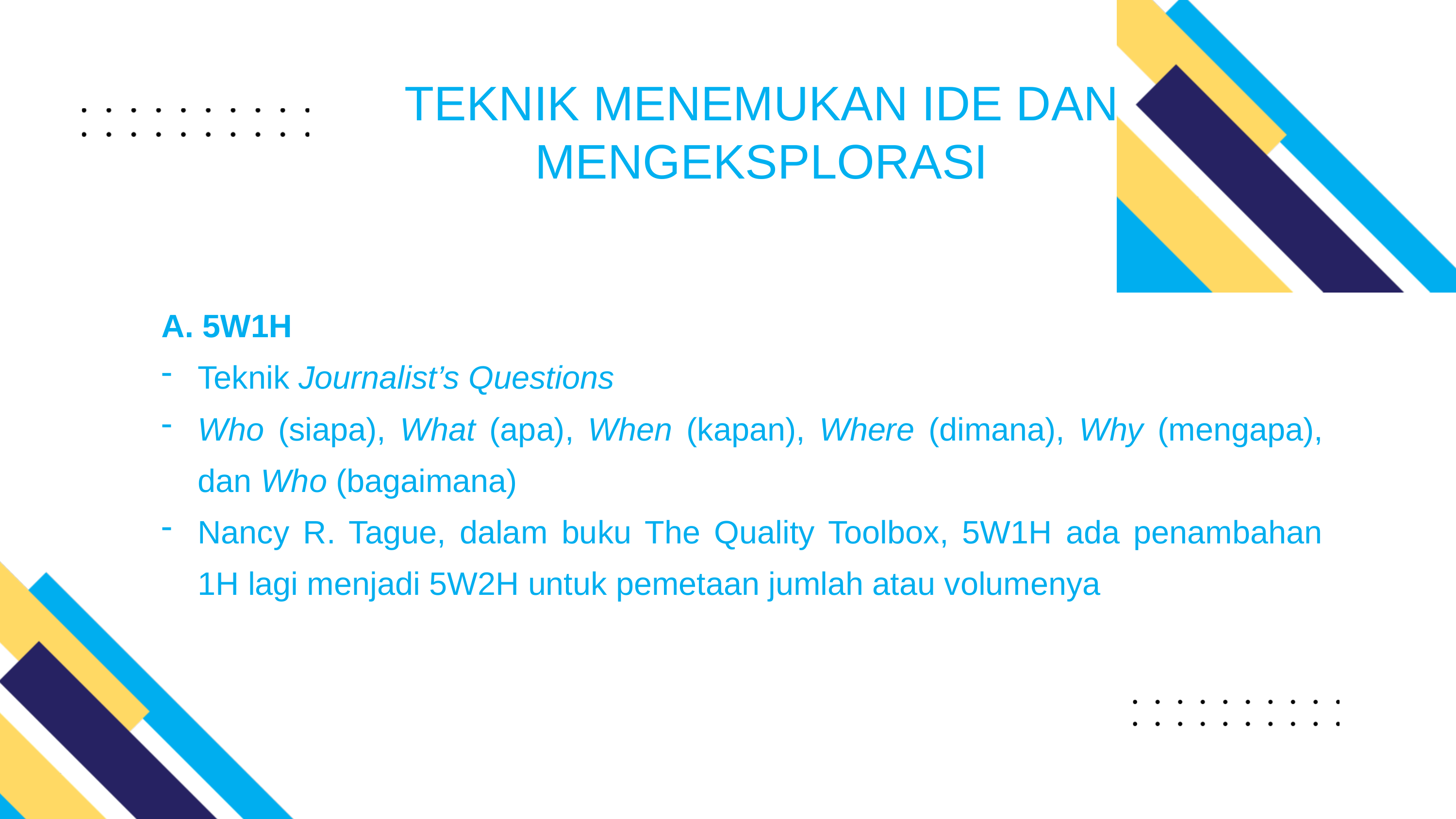

TEKNIK MENEMUKAN IDE DAN MENGEKSPLORASI

5W1H
Teknik Journalist’s Questions
Who (siapa), What (apa), When (kapan), Where (dimana), Why (mengapa), dan Who (bagaimana)
Nancy R. Tague, dalam buku The Quality Toolbox, 5W1H ada penambahan 1H lagi menjadi 5W2H untuk pemetaan jumlah atau volumenya